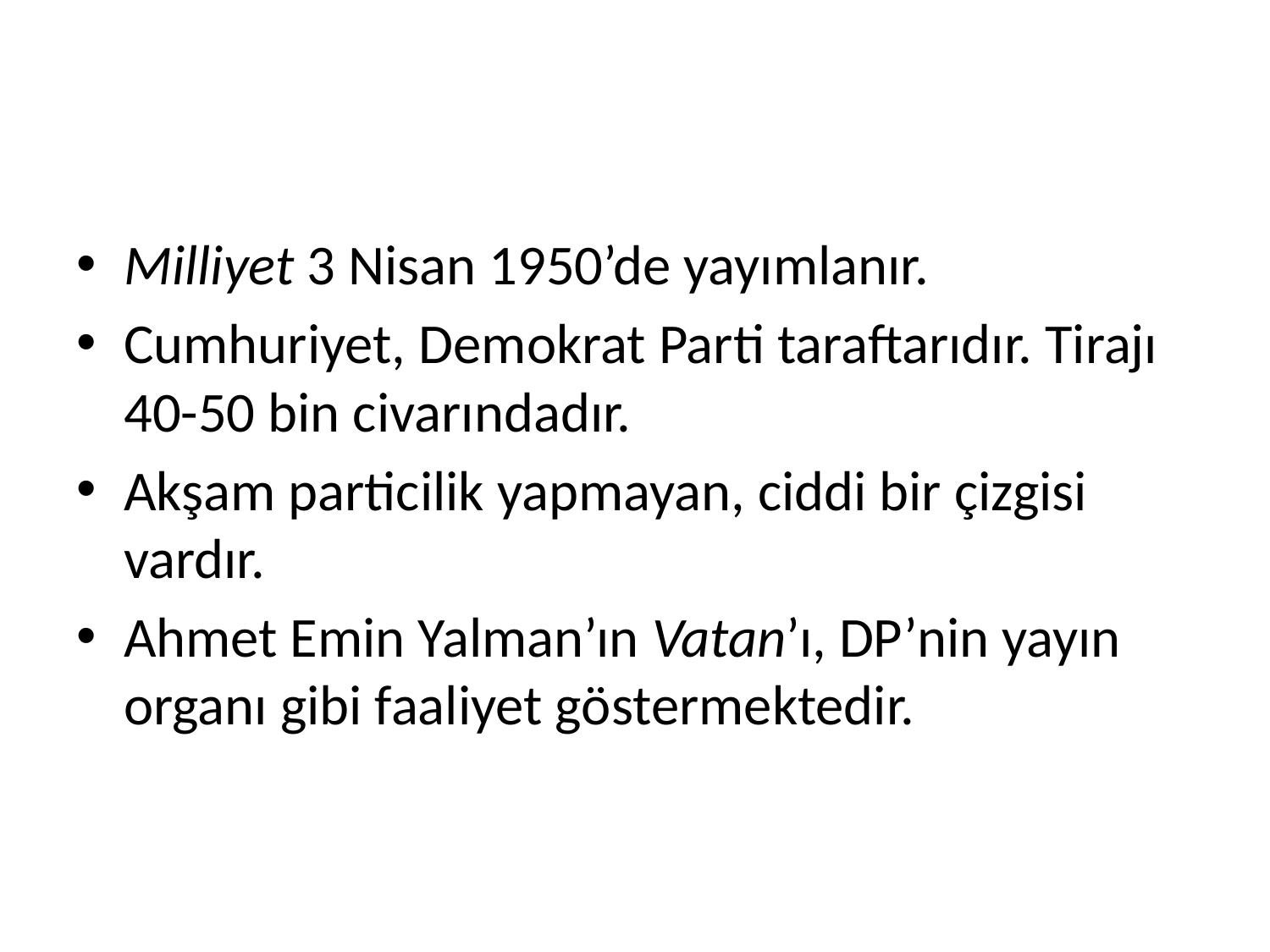

#
Milliyet 3 Nisan 1950’de yayımlanır.
Cumhuriyet, Demokrat Parti taraftarıdır. Tirajı 40-50 bin civarındadır.
Akşam particilik yapmayan, ciddi bir çizgisi vardır.
Ahmet Emin Yalman’ın Vatan’ı, DP’nin yayın organı gibi faaliyet göstermektedir.